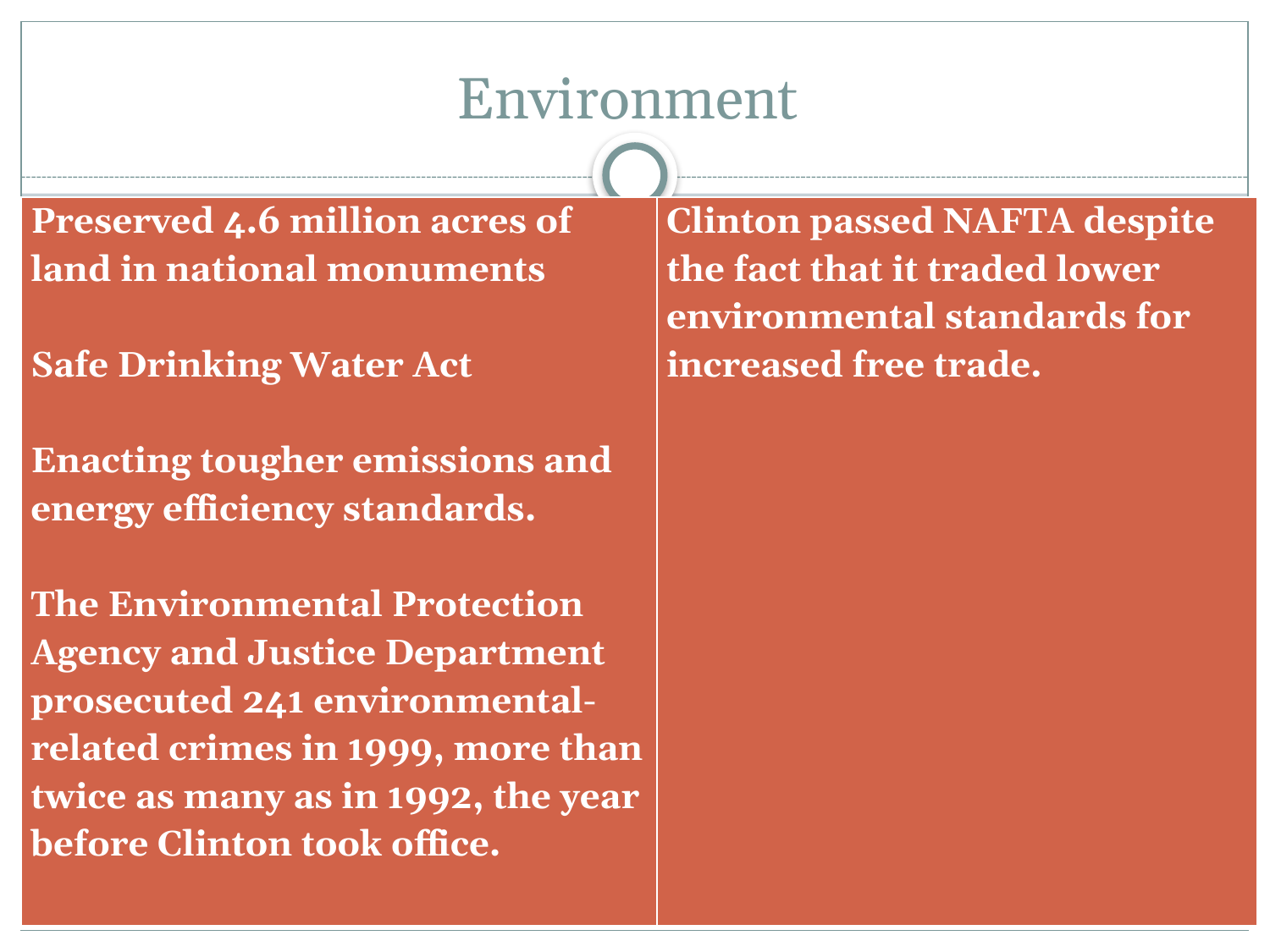

# Environment
| Preserved 4.6 million acres of land in national monuments Safe Drinking Water Act Enacting tougher emissions and energy efficiency standards. The Environmental Protection Agency and Justice Department prosecuted 241 environmental-related crimes in 1999, more than twice as many as in 1992, the year before Clinton took office. | Clinton passed NAFTA despite the fact that it traded lower environmental standards for increased free trade. |
| --- | --- |